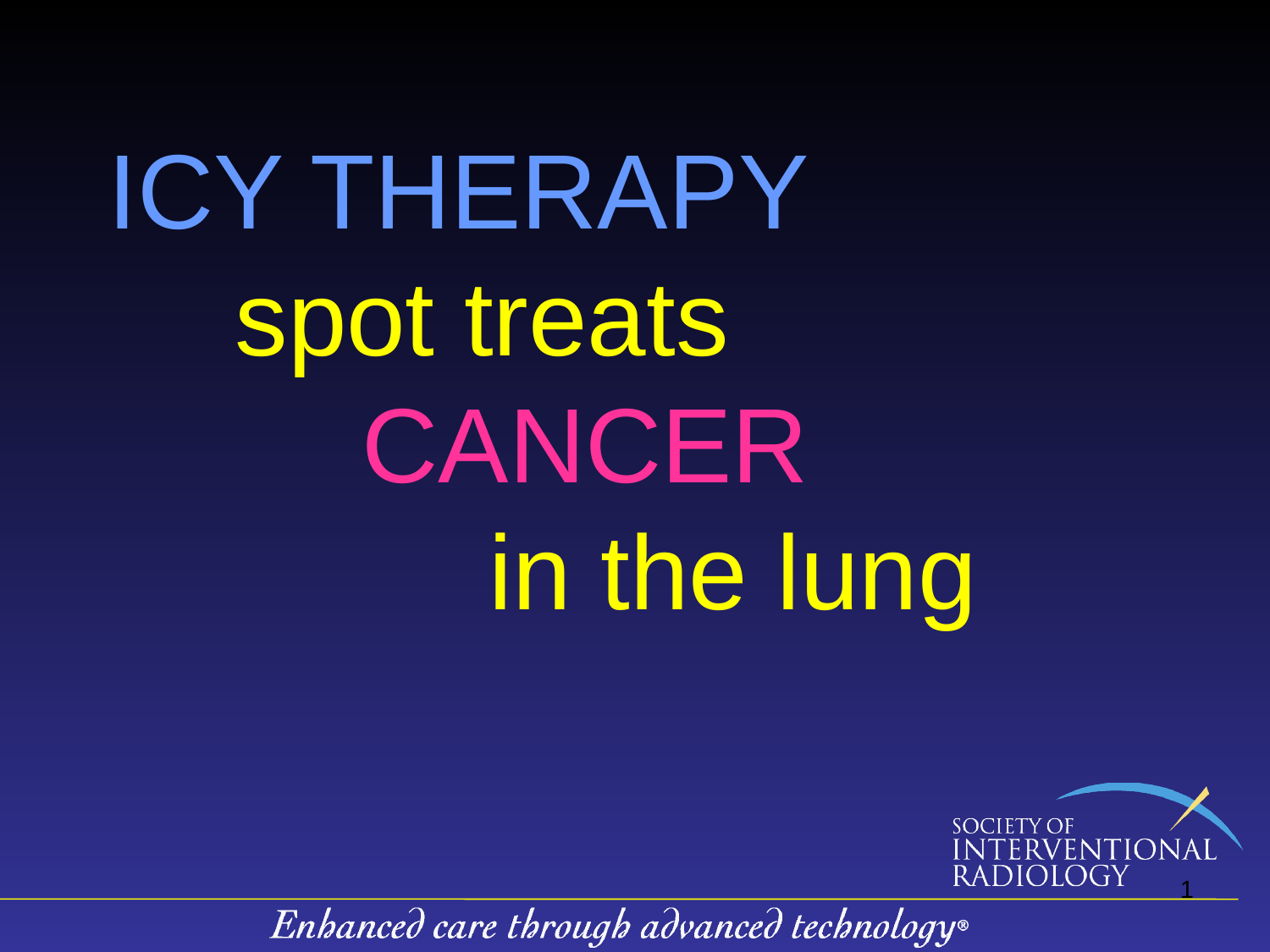

# ICY THERAPY spot treats CANCER in the lung
1